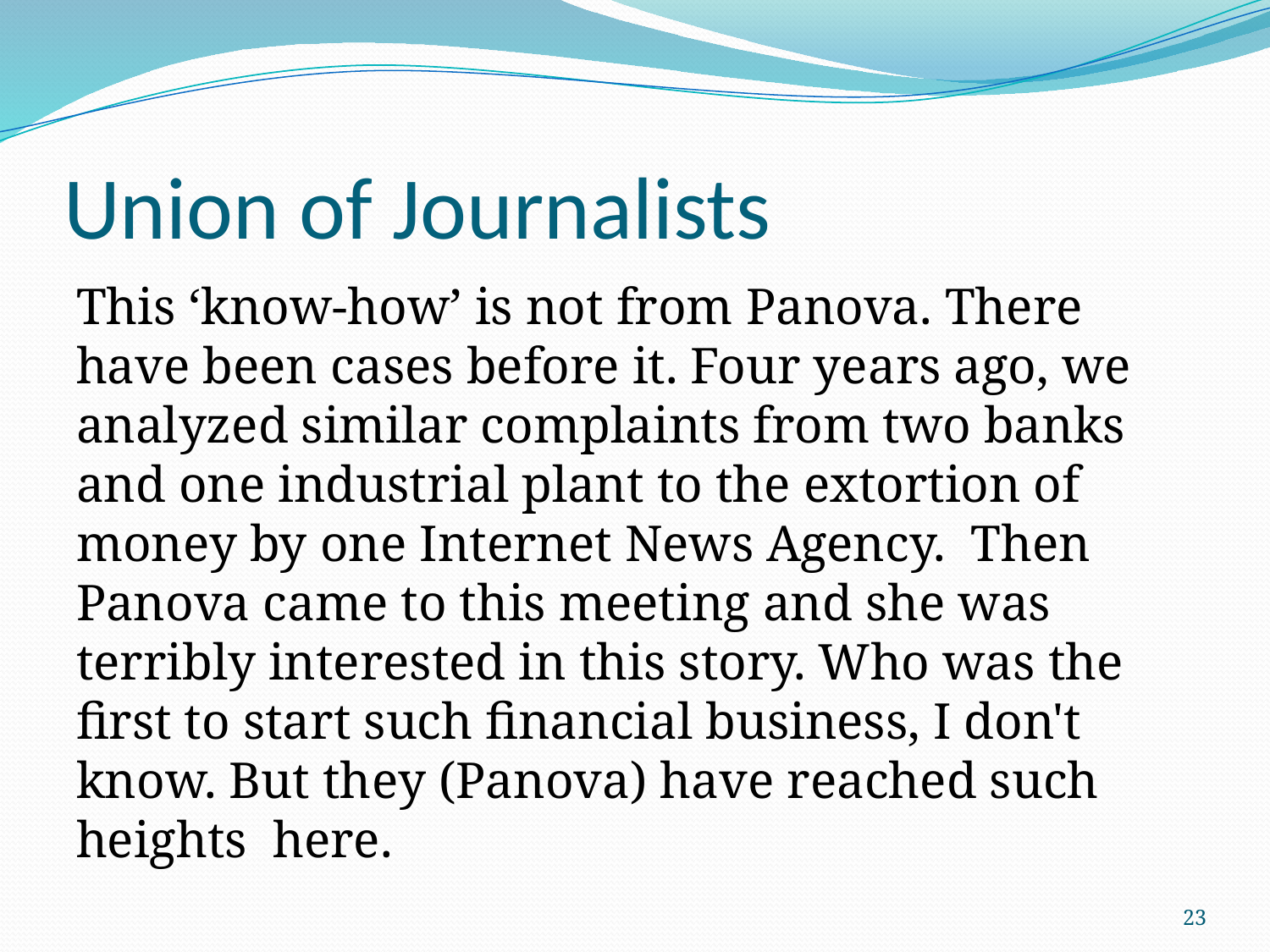

# Union of Journalists
This ‘know-how’ is not from Panova. There have been cases before it. Four years ago, we analyzed similar complaints from two banks and one industrial plant to the extortion of money by one Internet News Agency.  Then Panova came to this meeting and she was terribly interested in this story. Who was the first to start such financial business, I don't know. But they (Panova) have reached such heights  here.

23